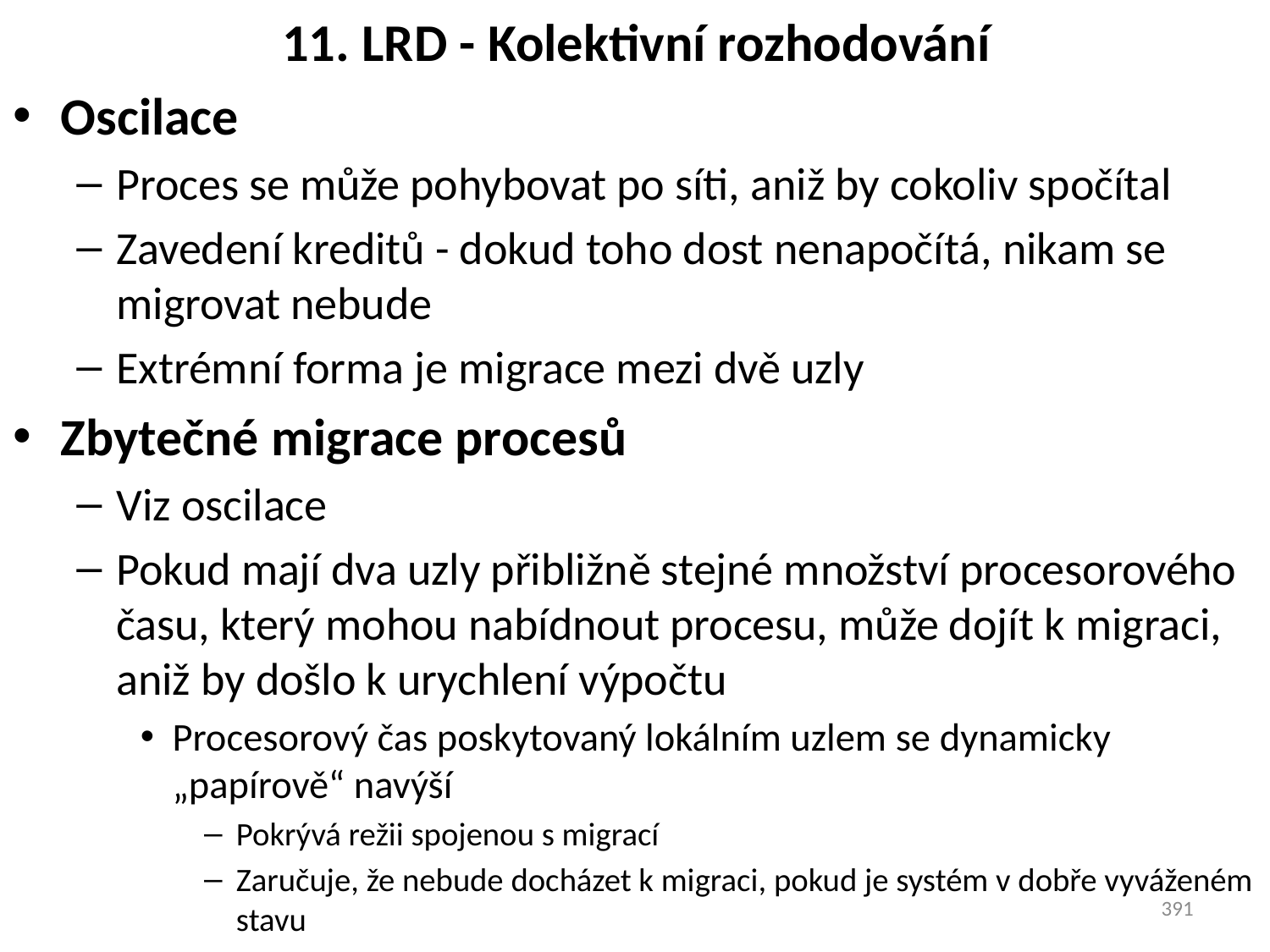

# 11. LRD - Kolektivní rozhodování
Oscilace
Proces se může pohybovat po síti, aniž by cokoliv spočítal
Zavedení kreditů - dokud toho dost nenapočítá, nikam se migrovat nebude
Extrémní forma je migrace mezi dvě uzly
Zbytečné migrace procesů
Viz oscilace
Pokud mají dva uzly přibližně stejné množství procesorového času, který mohou nabídnout procesu, může dojít k migraci, aniž by došlo k urychlení výpočtu
Procesorový čas poskytovaný lokálním uzlem se dynamicky „papírově“ navýší
Pokrývá režii spojenou s migrací
Zaručuje, že nebude docházet k migraci, pokud je systém v dobře vyváženém stavu
391